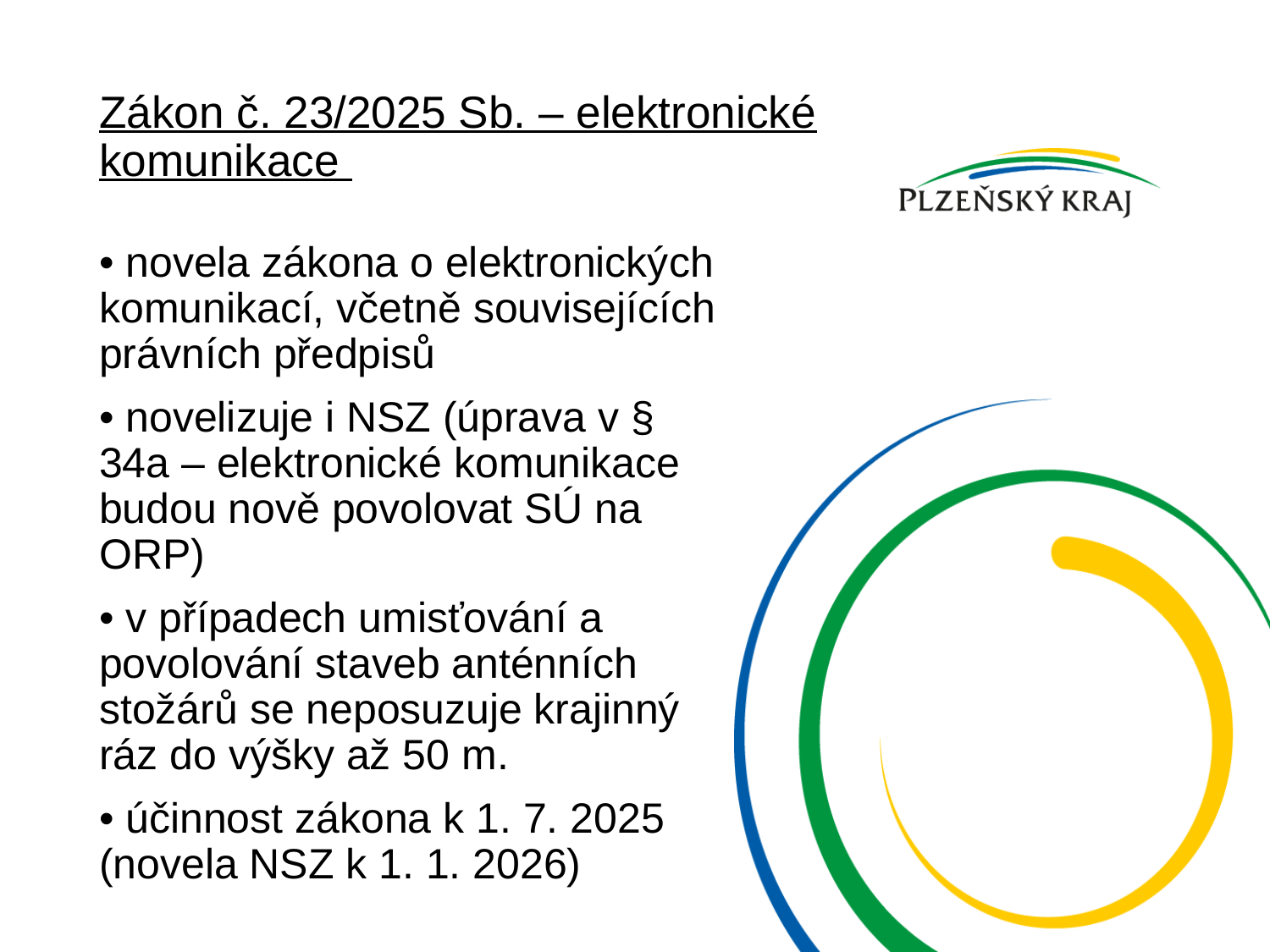

# Zákon č. 23/2025 Sb. – elektronické komunikace
• novela zákona o elektronických komunikací, včetně souvisejících právních předpisů
• novelizuje i NSZ (úprava v § 34a – elektronické komunikace budou nově povolovat SÚ na ORP)
• v případech umisťování a povolování staveb anténních stožárů se neposuzuje krajinný ráz do výšky až 50 m.
• účinnost zákona k 1. 7. 2025 (novela NSZ k 1. 1. 2026)